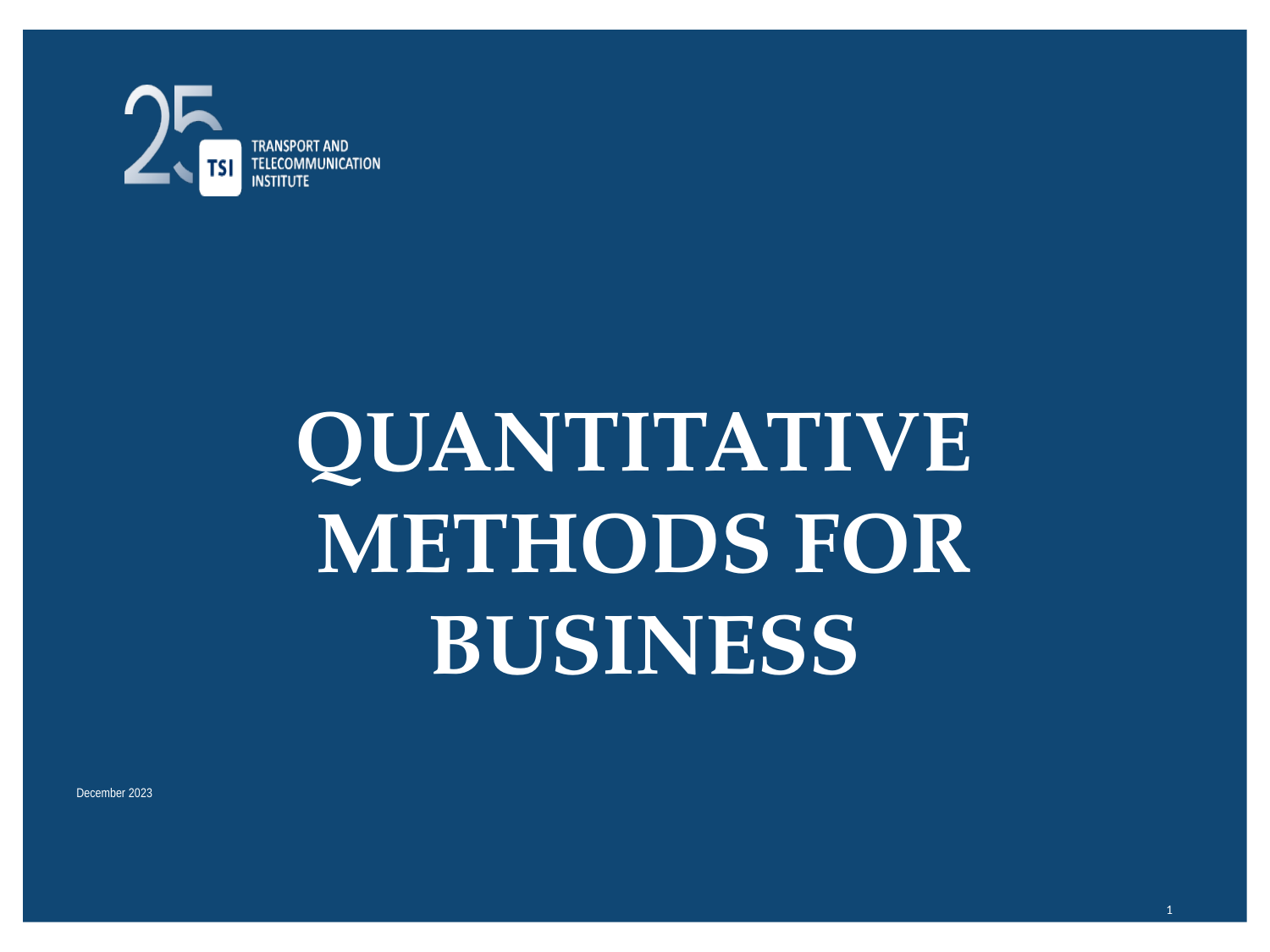

QUANTITATIVE
METHODS FOR
BUSINESS
December 2023
1